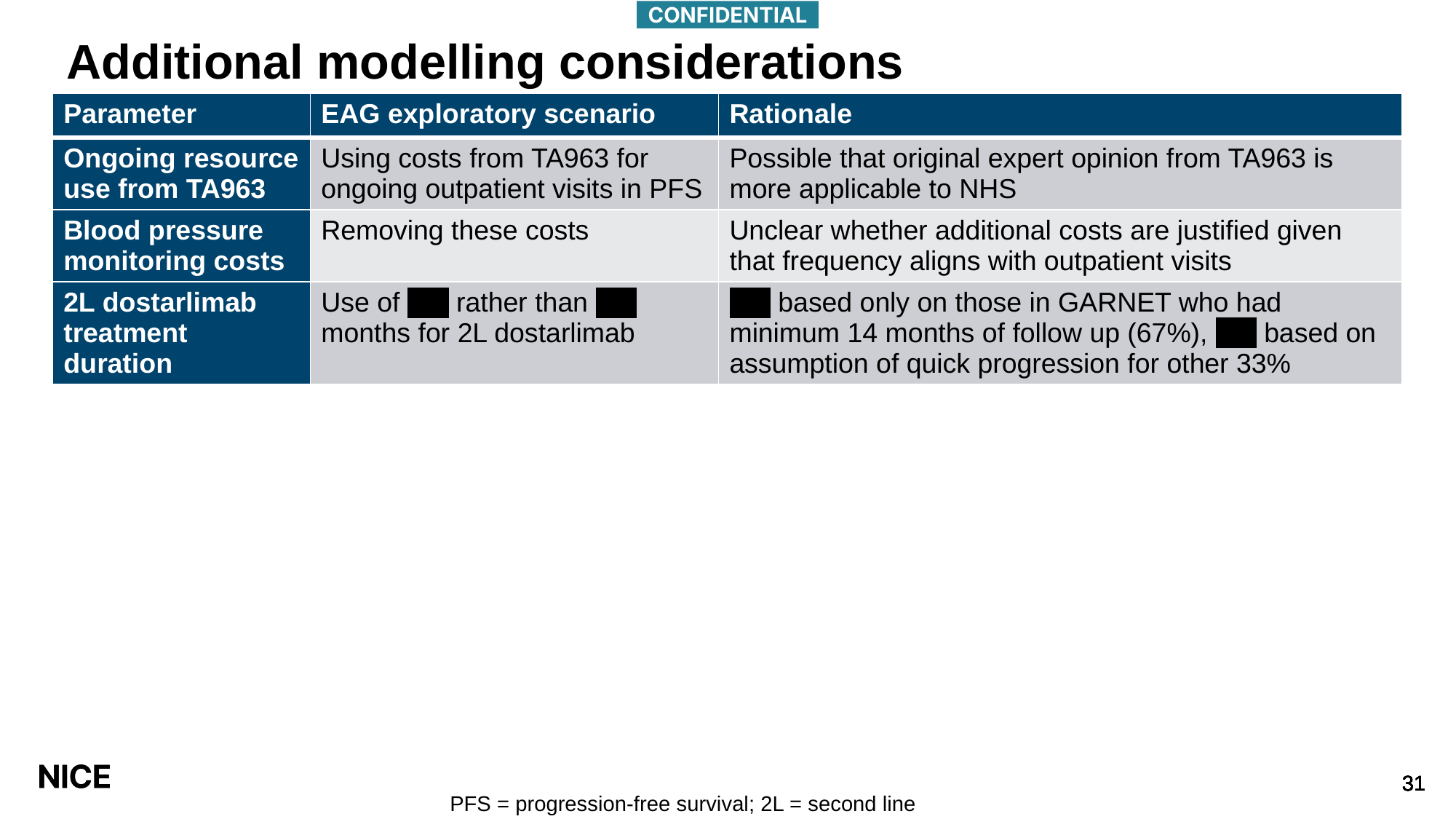

CONFIDENTIAL
# Additional modelling considerations
| Parameter | EAG exploratory scenario | Rationale |
| --- | --- | --- |
| Ongoing resource use from TA963 | Using costs from TA963 for ongoing outpatient visits in PFS | Possible that original expert opinion from TA963 is more applicable to NHS |
| Blood pressure monitoring costs | Removing these costs | Unclear whether additional costs are justified given that frequency aligns with outpatient visits |
| 2L dostarlimab treatment duration | Use of xxx rather than xxx months for 2L dostarlimab | xxx based only on those in GARNET who had minimum 14 months of follow up (67%), xxx based on assumption of quick progression for other 33% |
PFS = progression-free survival; 2L = second line